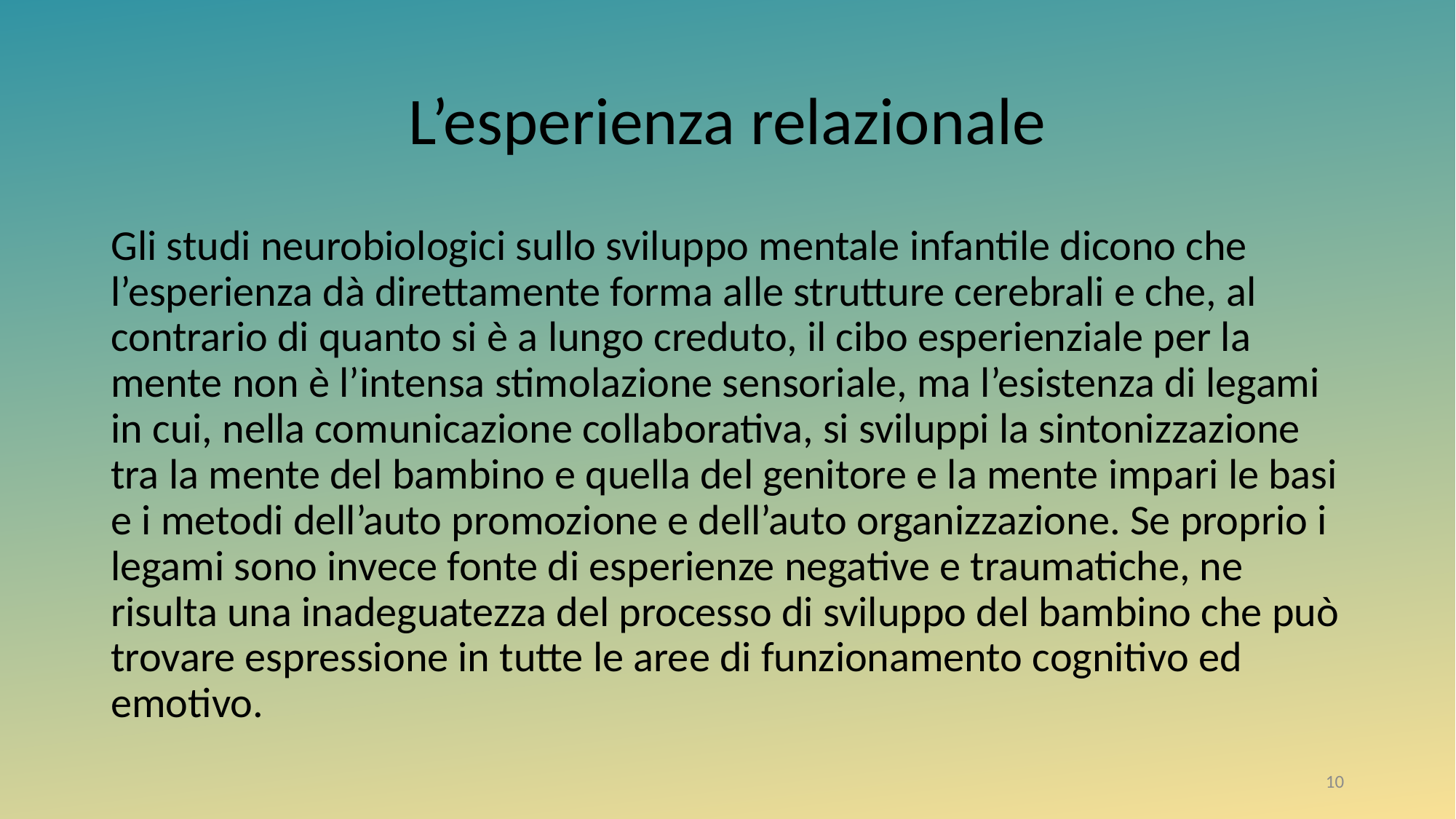

# L’esperienza relazionale
Gli studi neurobiologici sullo sviluppo mentale infantile dicono che l’esperienza dà direttamente forma alle strutture cerebrali e che, al contrario di quanto si è a lungo creduto, il cibo esperienziale per la mente non è l’intensa stimolazione sensoriale, ma l’esistenza di legami in cui, nella comunicazione collaborativa, si sviluppi la sintonizzazione tra la mente del bambino e quella del genitore e la mente impari le basi e i metodi dell’auto promozione e dell’auto organizzazione. Se proprio i legami sono invece fonte di esperienze negative e traumatiche, ne risulta una inadeguatezza del processo di sviluppo del bambino che può trovare espressione in tutte le aree di funzionamento cognitivo ed emotivo.

10